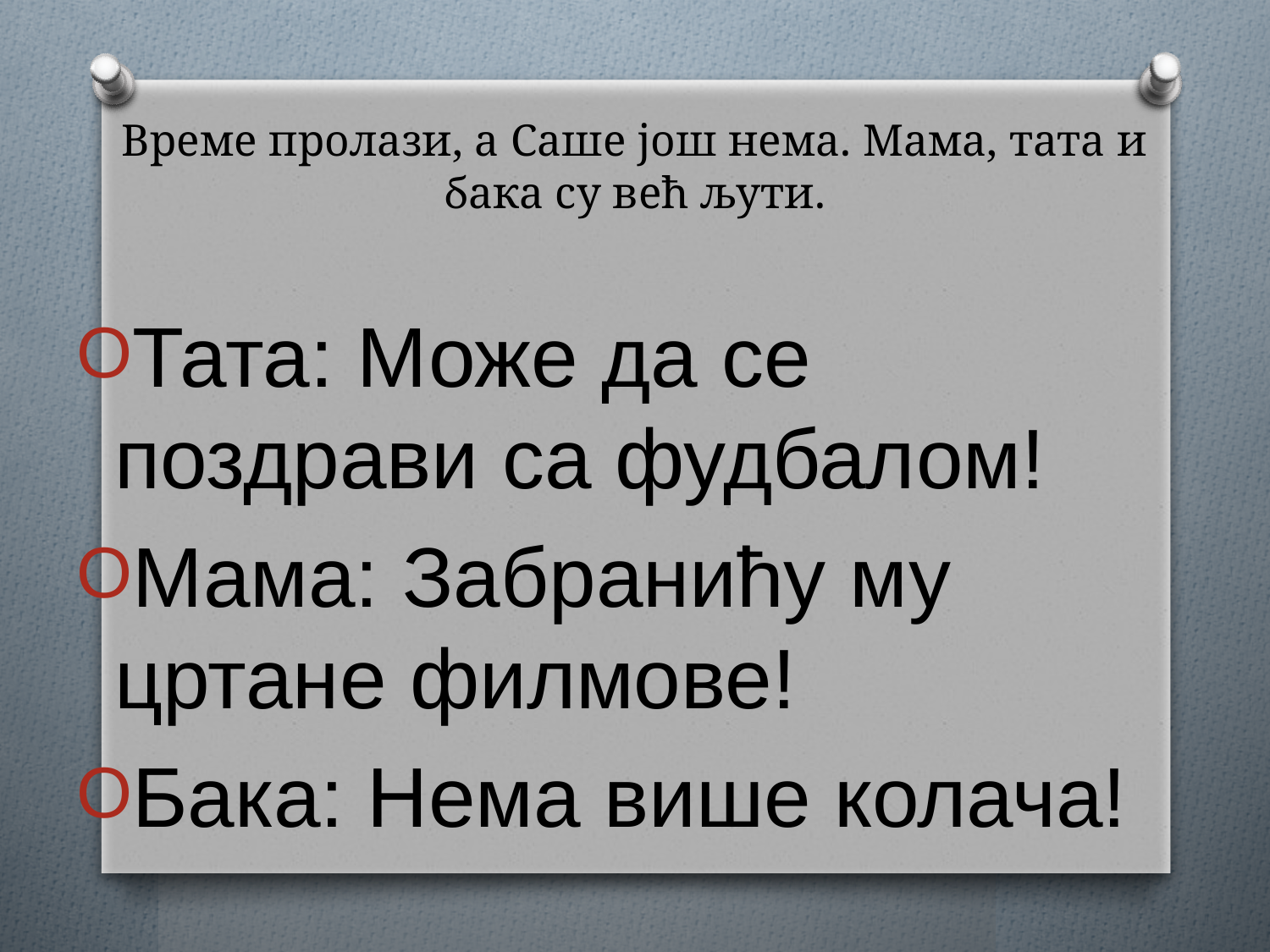

# Време пролази, а Саше још нема. Мама, тата и бака су већ љути.
Тата: Може да се поздрави са фудбалом!
Мама: Забранићу му цртане филмове!
Бака: Нема више колача!